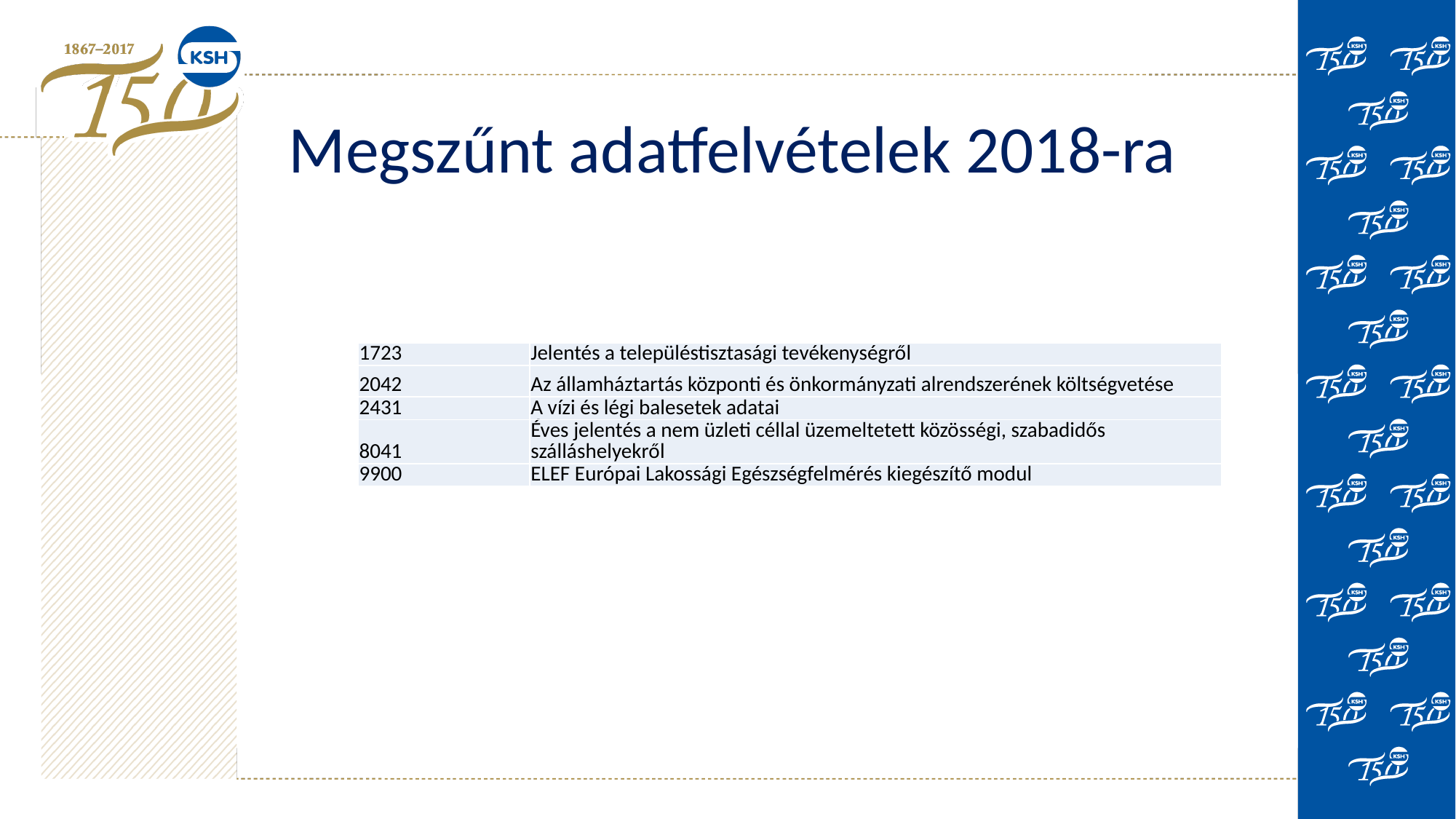

# Megszűnt adatfelvételek 2018-ra
| 1723 | Jelentés a településtisztasági tevékenységről |
| --- | --- |
| 2042 | Az államháztartás központi és önkormányzati alrendszerének költségvetése |
| 2431 | A vízi és légi balesetek adatai |
| 8041 | Éves jelentés a nem üzleti céllal üzemeltetett közösségi, szabadidős szálláshelyekről |
| 9900 | ELEF Európai Lakossági Egészségfelmérés kiegészítő modul |